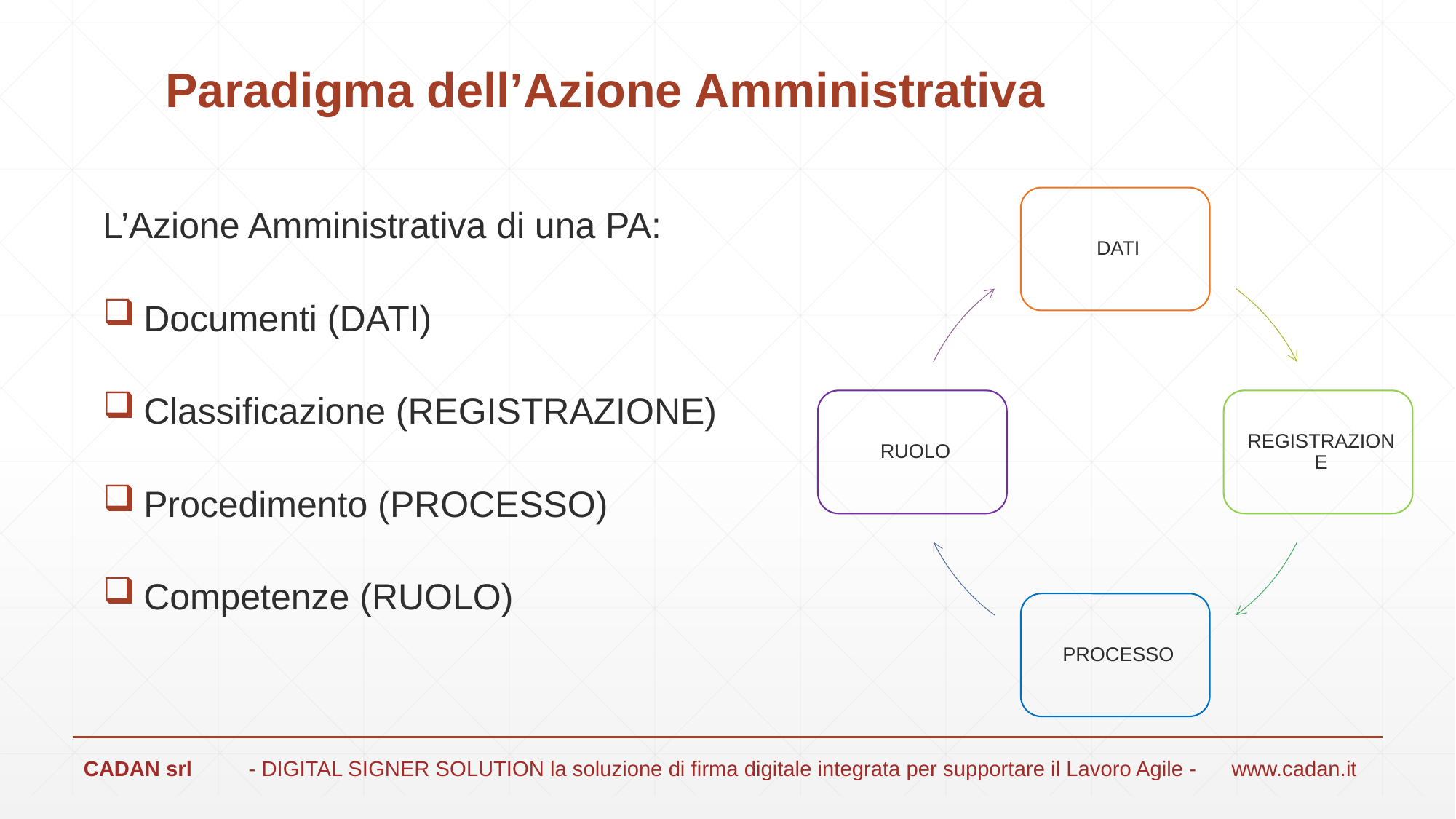

# Paradigma dell’Azione Amministrativa
L’Azione Amministrativa di una PA:
Documenti (DATI)
Classificazione (REGISTRAZIONE)
Procedimento (PROCESSO)
Competenze (RUOLO)

DATI
REGISTRAZIONE
PROCESSO
RUOLO
CADAN srl 	- DIGITAL SIGNER SOLUTION la soluzione di firma digitale integrata per supportare il Lavoro Agile - 	www.cadan.it